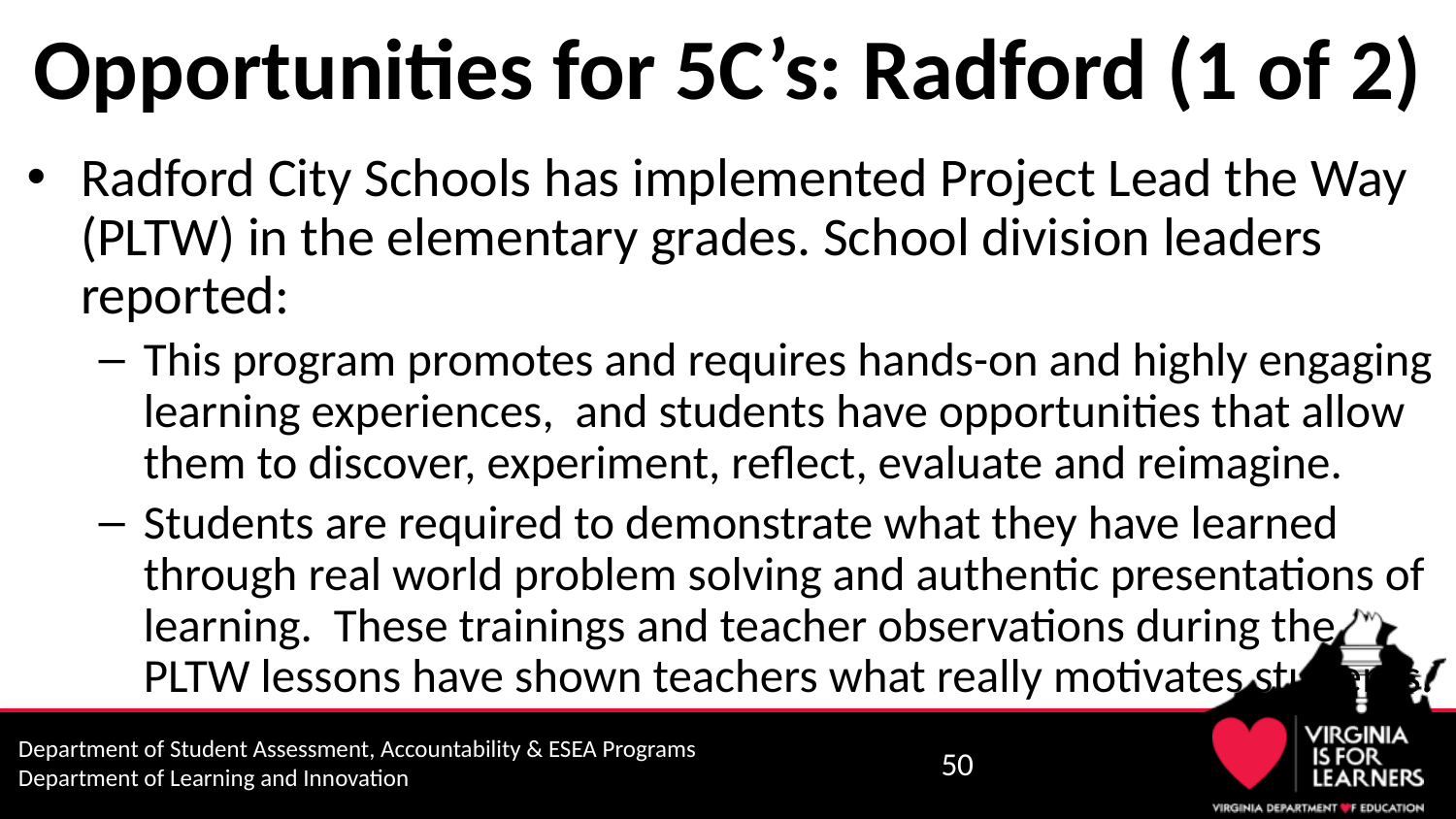

# Opportunities for 5C’s: Radford (1 of 2)
Radford City Schools has implemented Project Lead the Way (PLTW) in the elementary grades. School division leaders reported:
This program promotes and requires hands-on and highly engaging learning experiences,  and students have opportunities that allow them to discover, experiment, reflect, evaluate and reimagine.
Students are required to demonstrate what they have learned through real world problem solving and authentic presentations of learning.  These trainings and teacher observations during the PLTW lessons have shown teachers what really motivates students.